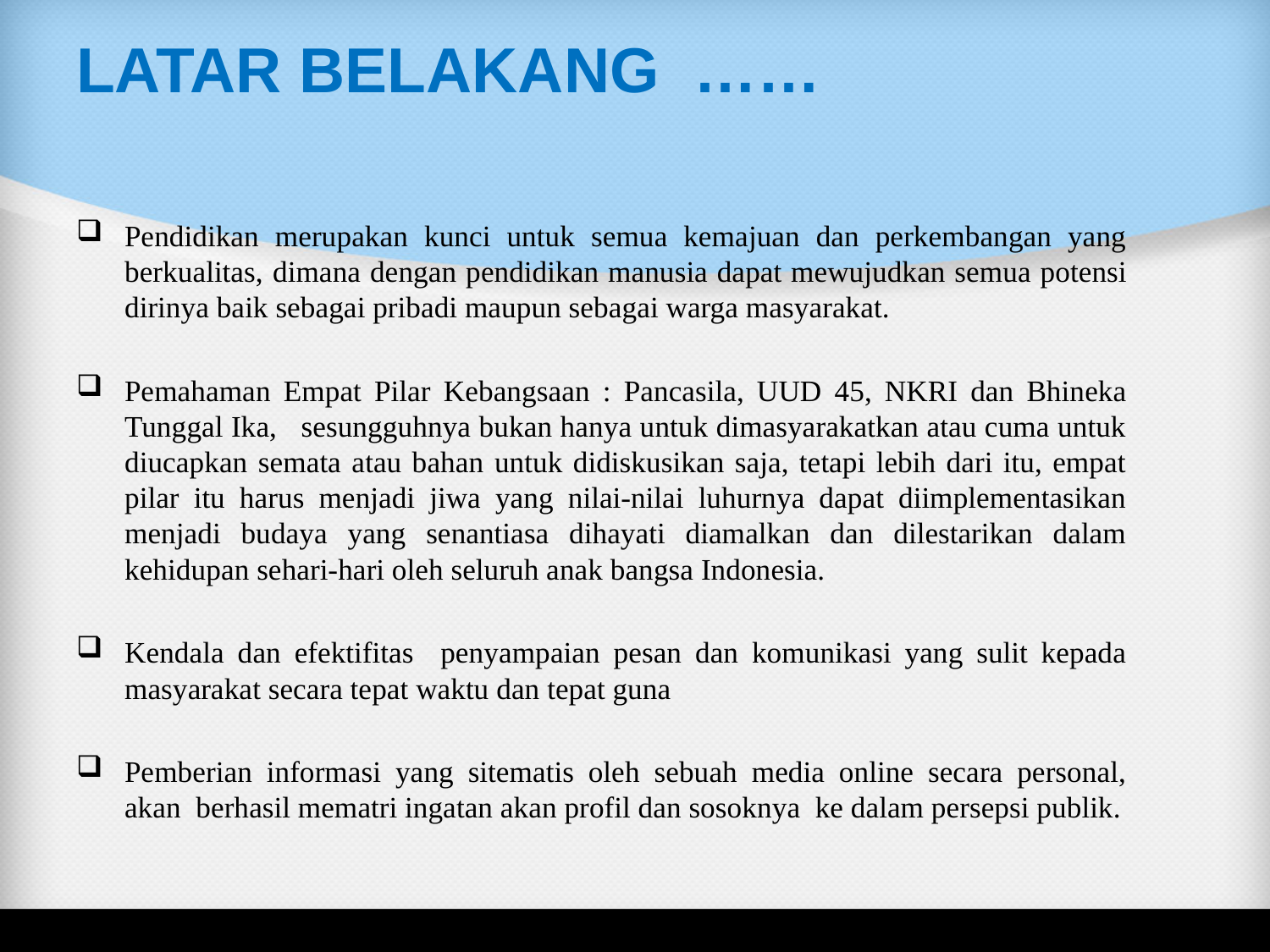

# LATAR BELAKANG  ……

Pendidikan merupakan kunci untuk semua kemajuan dan perkembangan yang berkualitas, dimana dengan pendidikan manusia dapat mewujudkan semua potensi dirinya baik sebagai pribadi maupun sebagai warga masyarakat.

Pemahaman Empat Pilar Kebangsaan : Pancasila, UUD 45, NKRI dan Bhineka Tunggal Ika,   sesungguhnya bukan hanya untuk dimasyarakatkan atau cuma untuk diucapkan semata atau bahan untuk didiskusikan saja, tetapi lebih dari itu, empat pilar itu harus menjadi jiwa yang nilai-nilai luhurnya dapat diimplementasikan menjadi budaya yang senantiasa dihayati diamalkan dan dilestarikan dalam kehidupan sehari-hari oleh seluruh anak bangsa Indonesia.

Kendala dan efektifitas  penyampaian pesan dan komunikasi yang sulit kepada masyarakat secara tepat waktu dan tepat guna

Pemberian informasi yang sitematis oleh sebuah media online secara personal, akan  berhasil mematri ingatan akan profil dan sosoknya  ke dalam persepsi publik.